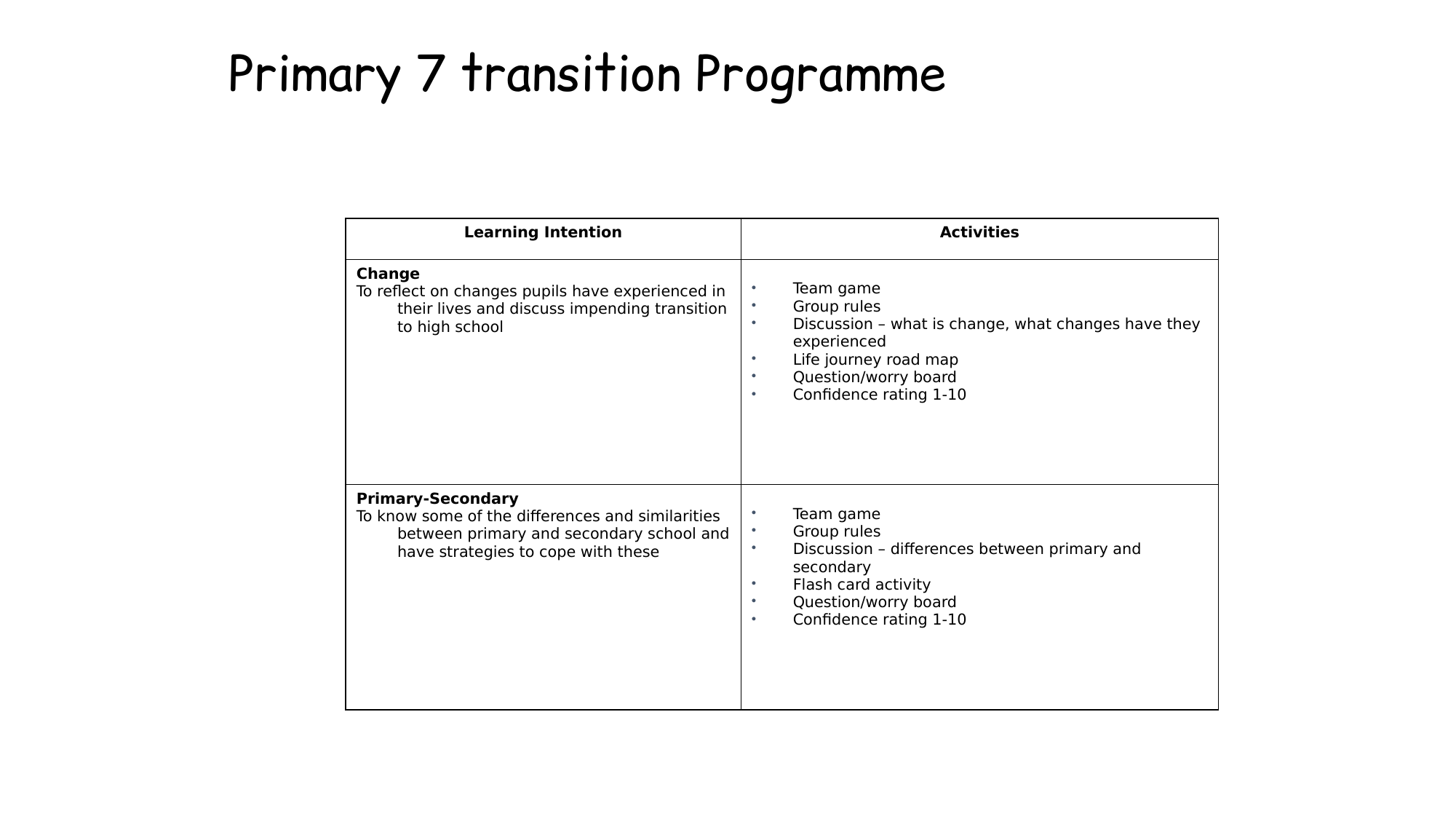

# Primary 7 transition Programme
| Learning Intention | Activities |
| --- | --- |
| Change To reflect on changes pupils have experienced in their lives and discuss impending transition to high school | Team game Group rules Discussion – what is change, what changes have they experienced Life journey road map Question/worry board Confidence rating 1-10 |
| Primary-Secondary To know some of the differences and similarities between primary and secondary school and have strategies to cope with these | Team game Group rules Discussion – differences between primary and secondary Flash card activity Question/worry board Confidence rating 1-10 |